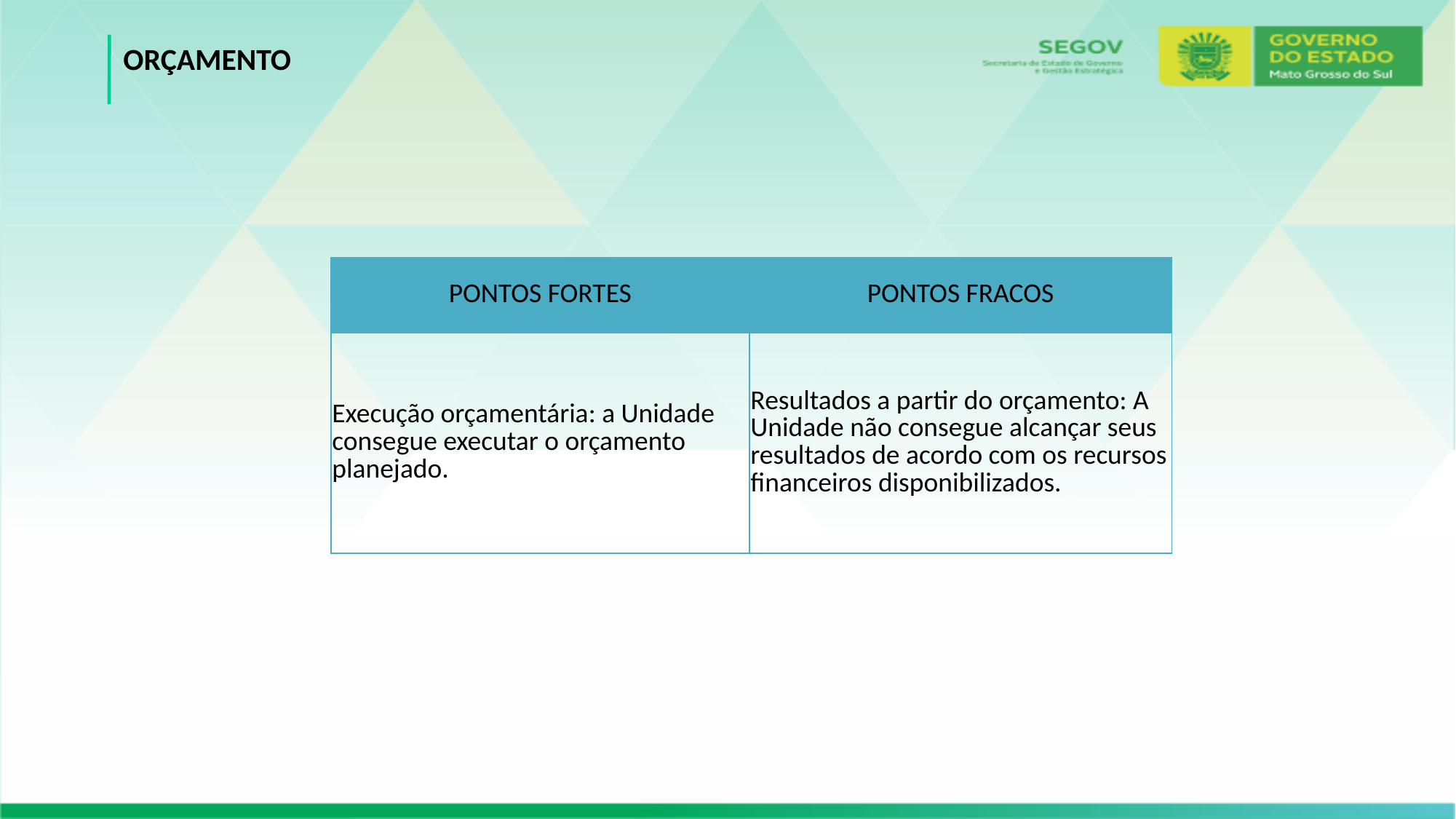

ORÇAMENTO
| PONTOS FORTES | PONTOS FRACOS |
| --- | --- |
| Execução orçamentária: a Unidade consegue executar o orçamento planejado. | Resultados a partir do orçamento: A Unidade não consegue alcançar seus resultados de acordo com os recursos financeiros disponibilizados. |